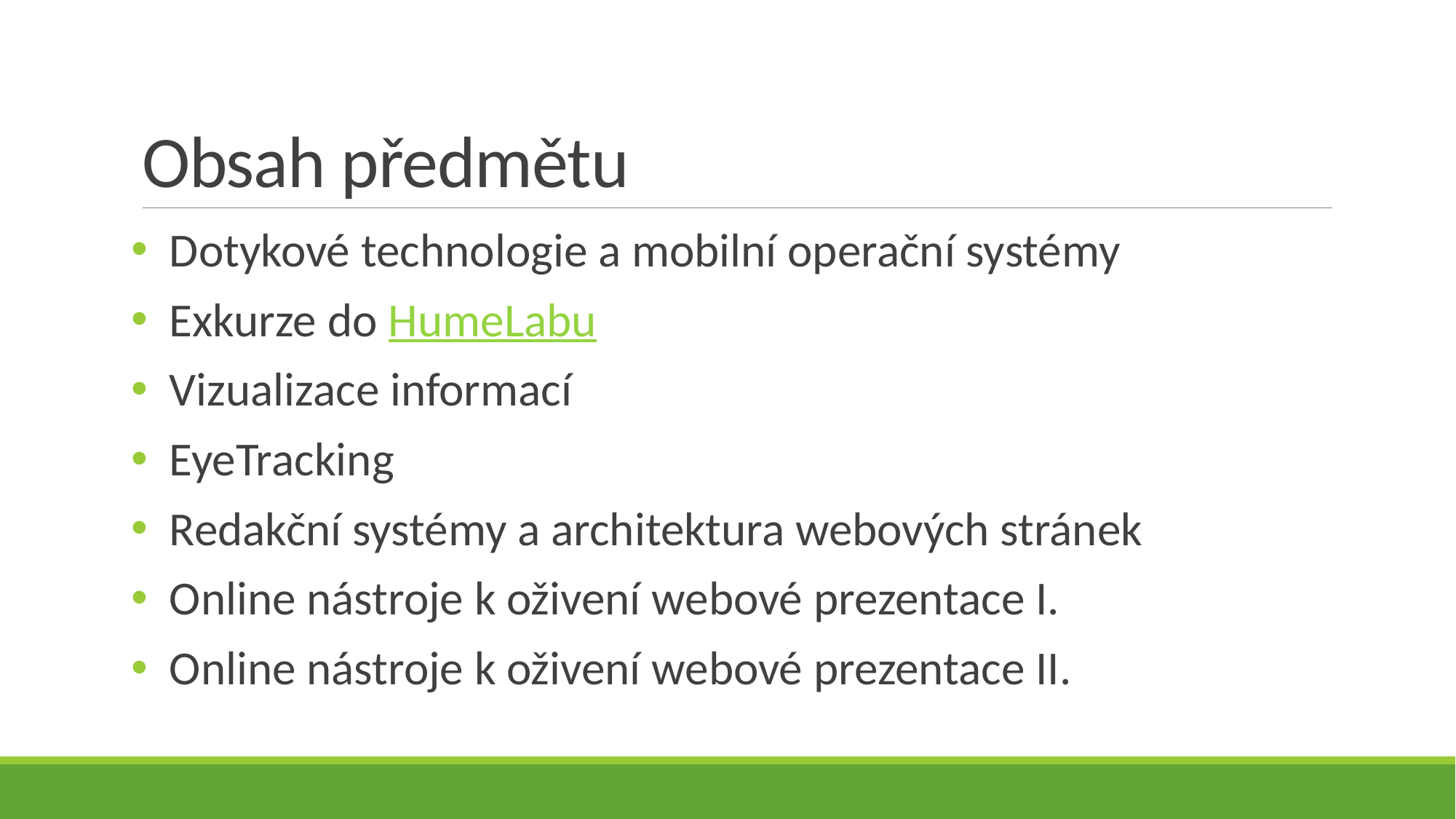

# Obsah předmětu
Dotykové technologie a mobilní operační systémy
Exkurze do HumeLabu
Vizualizace informací
EyeTracking
Redakční systémy a architektura webových stránek
Online nástroje k oživení webové prezentace I.
Online nástroje k oživení webové prezentace II.